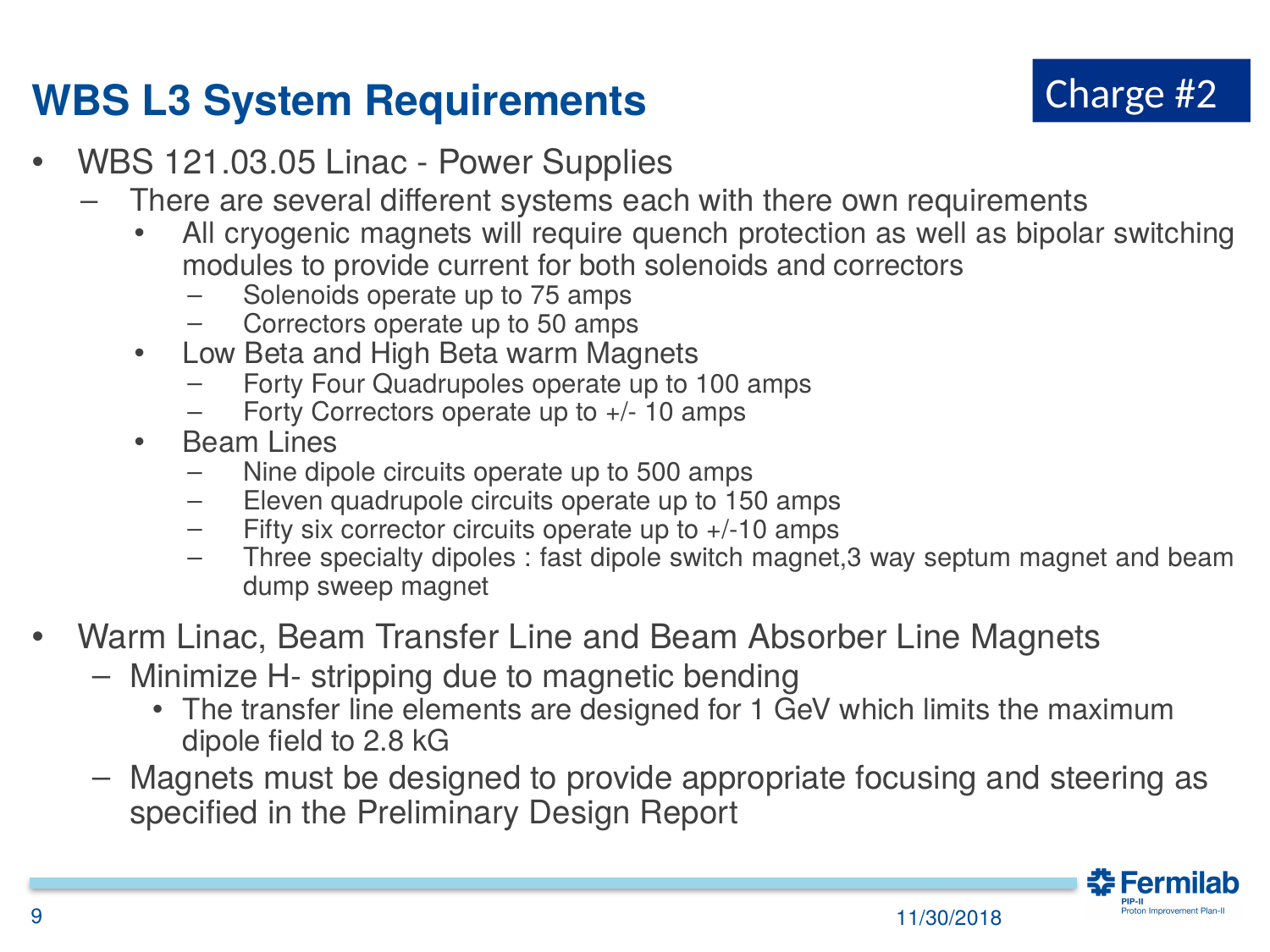

Charge #2
# WBS L3 System Requirements
WBS 121.03.05 Linac - Power Supplies
There are several different systems each with there own requirements
All cryogenic magnets will require quench protection as well as bipolar switching modules to provide current for both solenoids and correctors
Solenoids operate up to 75 amps
Correctors operate up to 50 amps
Low Beta and High Beta warm Magnets
Forty Four Quadrupoles operate up to 100 amps
Forty Correctors operate up to +/- 10 amps
Beam Lines
Nine dipole circuits operate up to 500 amps
Eleven quadrupole circuits operate up to 150 amps
Fifty six corrector circuits operate up to +/-10 amps
Three specialty dipoles : fast dipole switch magnet,3 way septum magnet and beam dump sweep magnet
Warm Linac, Beam Transfer Line and Beam Absorber Line Magnets
Minimize H- stripping due to magnetic bending
The transfer line elements are designed for 1 GeV which limits the maximum dipole field to 2.8 kG
Magnets must be designed to provide appropriate focusing and steering as specified in the Preliminary Design Report

9
11/30/2018